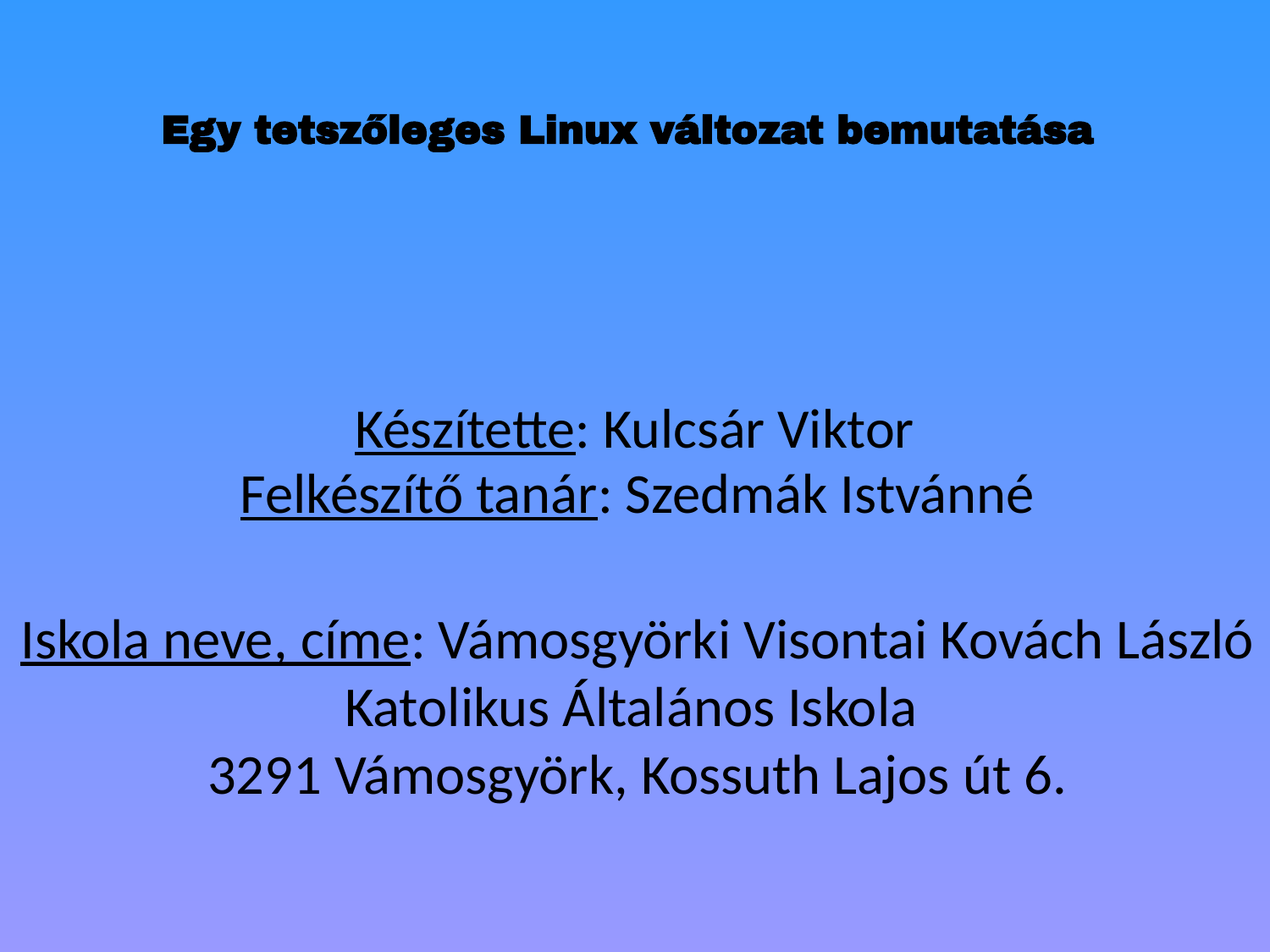

# Egy tetszőleges Linux változat bemutatása
Készítette: Kulcsár Viktor
Felkészítő tanár: Szedmák Istvánné

Iskola neve, címe: Vámosgyörki Visontai Kovách László Katolikus Általános Iskola
3291 Vámosgyörk, Kossuth Lajos út 6.